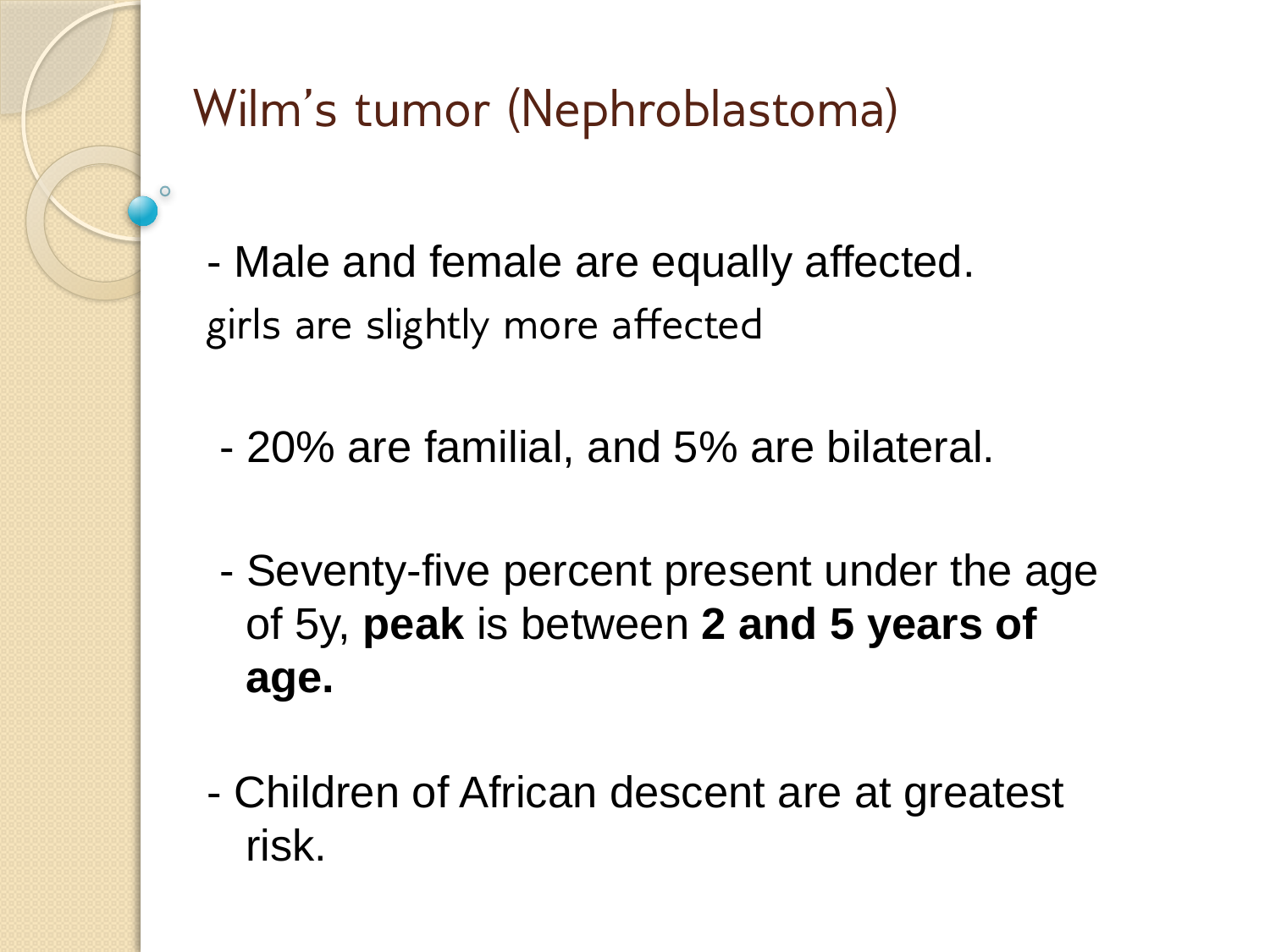

# Wilm’s tumor (Nephroblastoma)
- Male and female are equally affected.
girls are slightly more affected

 - 20% are familial, and 5% are bilateral.

 - Seventy-five percent present under the age of 5y, peak is between 2 and 5 years of age.
- Children of African descent are at greatest risk.